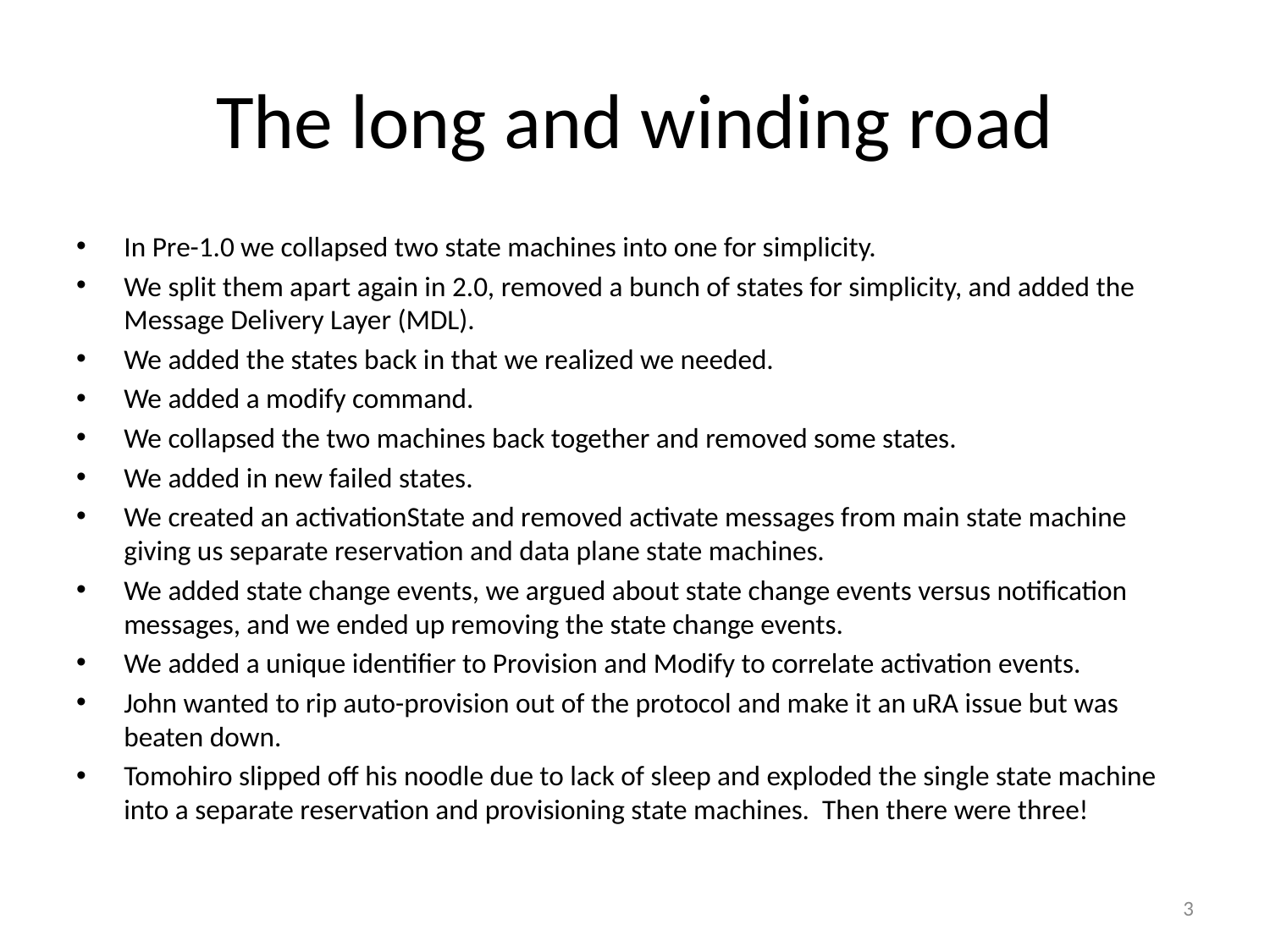

# The long and winding road
In Pre-1.0 we collapsed two state machines into one for simplicity.
We split them apart again in 2.0, removed a bunch of states for simplicity, and added the Message Delivery Layer (MDL).
We added the states back in that we realized we needed.
We added a modify command.
We collapsed the two machines back together and removed some states.
We added in new failed states.
We created an activationState and removed activate messages from main state machine giving us separate reservation and data plane state machines.
We added state change events, we argued about state change events versus notification messages, and we ended up removing the state change events.
We added a unique identifier to Provision and Modify to correlate activation events.
John wanted to rip auto-provision out of the protocol and make it an uRA issue but was beaten down.
Tomohiro slipped off his noodle due to lack of sleep and exploded the single state machine into a separate reservation and provisioning state machines.  Then there were three!

3